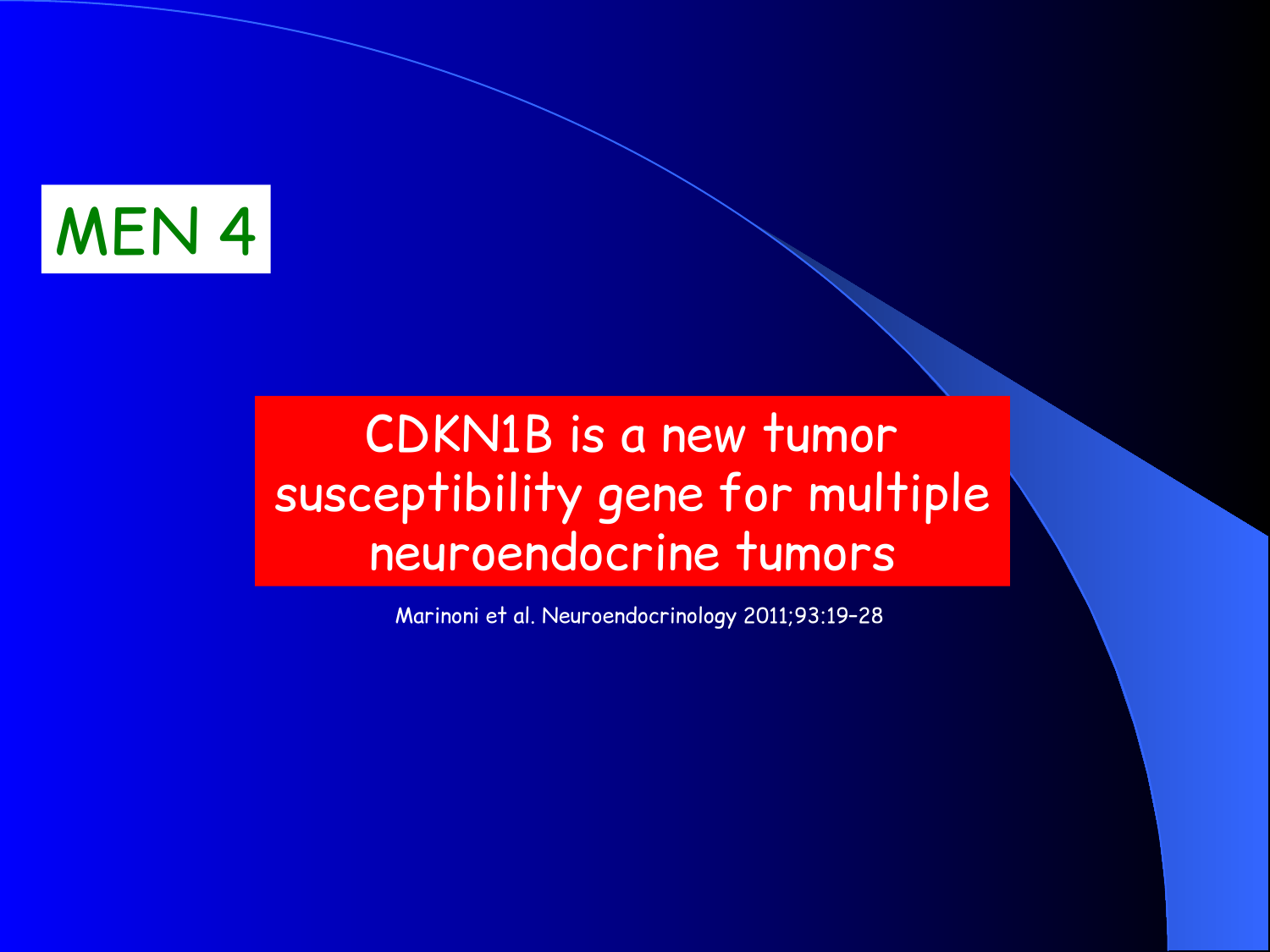

MEN 4
CDKN1B is a new tumor susceptibility gene for multiple neuroendocrine tumors
Marinoni et al. Neuroendocrinology 2011;93:19–28